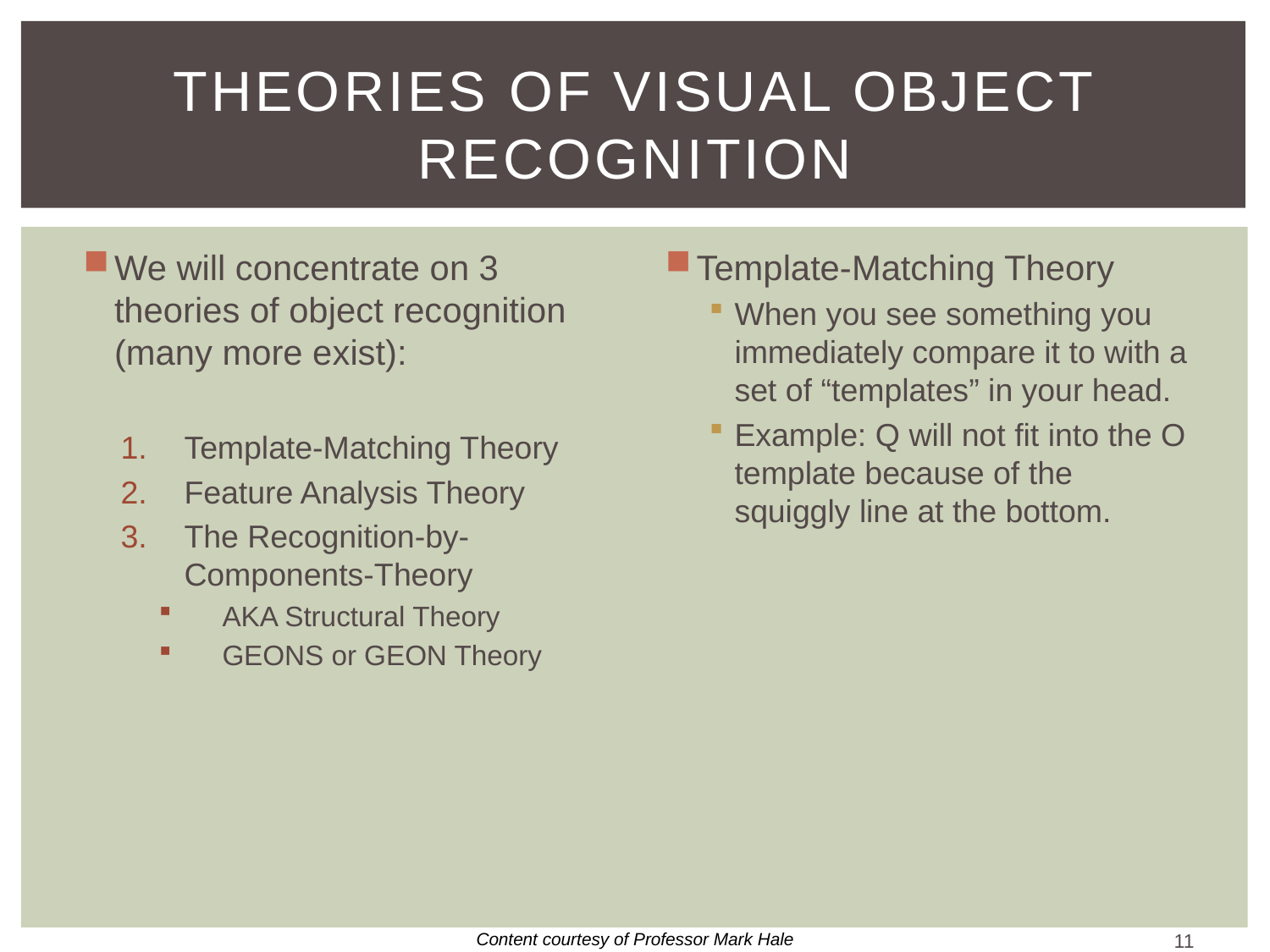

# Theories of Visual Object Recognition
We will concentrate on 3 theories of object recognition
(many more exist):

Template-Matching Theory
Feature Analysis Theory
The Recognition-by-Components-Theory
AKA Structural Theory
GEONS or GEON Theory

Template-Matching Theory
When you see something you immediately compare it to with a set of “templates” in your head.
Example: Q will not fit into the O template because of the squiggly line at the bottom.

11
Content courtesy of Professor Mark Hale